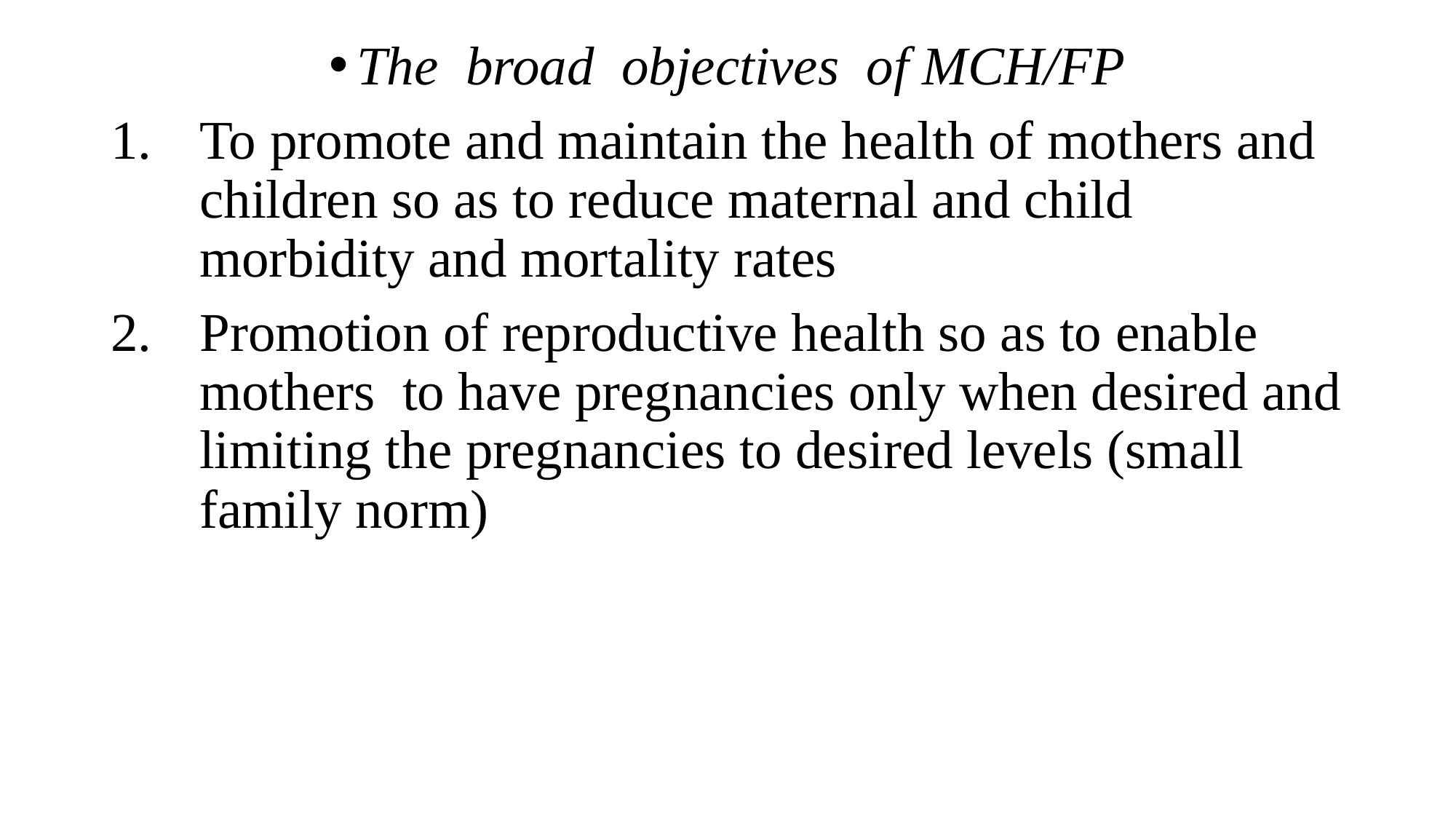

The  broad  objectives  of MCH/FP
To promote and maintain the health of mothers and children so as to reduce maternal and child morbidity and mortality rates
Promotion of reproductive health so as to enable mothers  to have pregnancies only when desired and limiting the pregnancies to desired levels (small family norm)